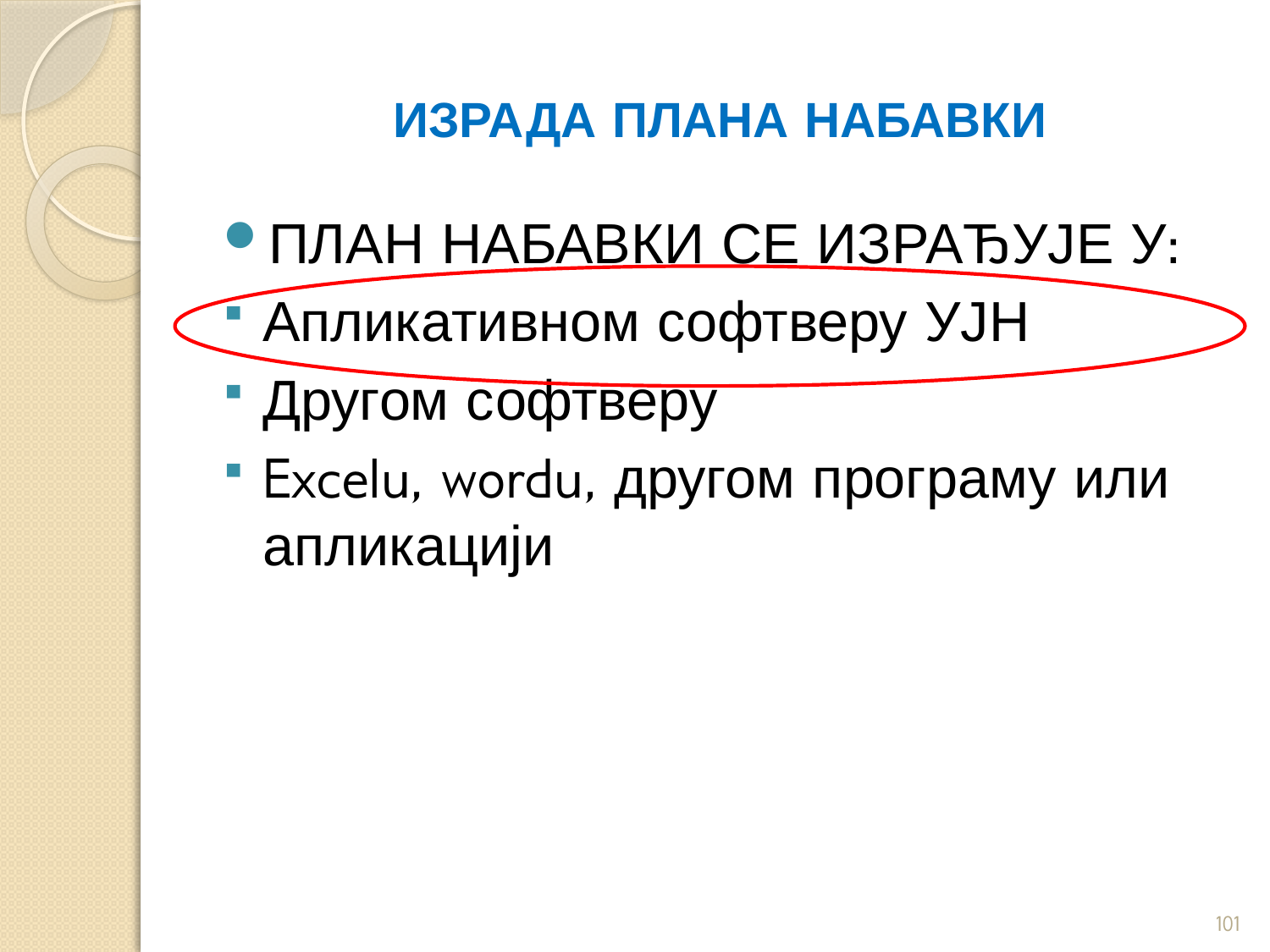

# ИЗРАДА ПЛАНА НАБАВКИ
ПЛАН НАБАВКИ СЕ ИЗРАЂУЈЕ У:
Апликативном софтверу УЈН
Другом софтверу
Excelu, wordu, другом програму или апликацији

101